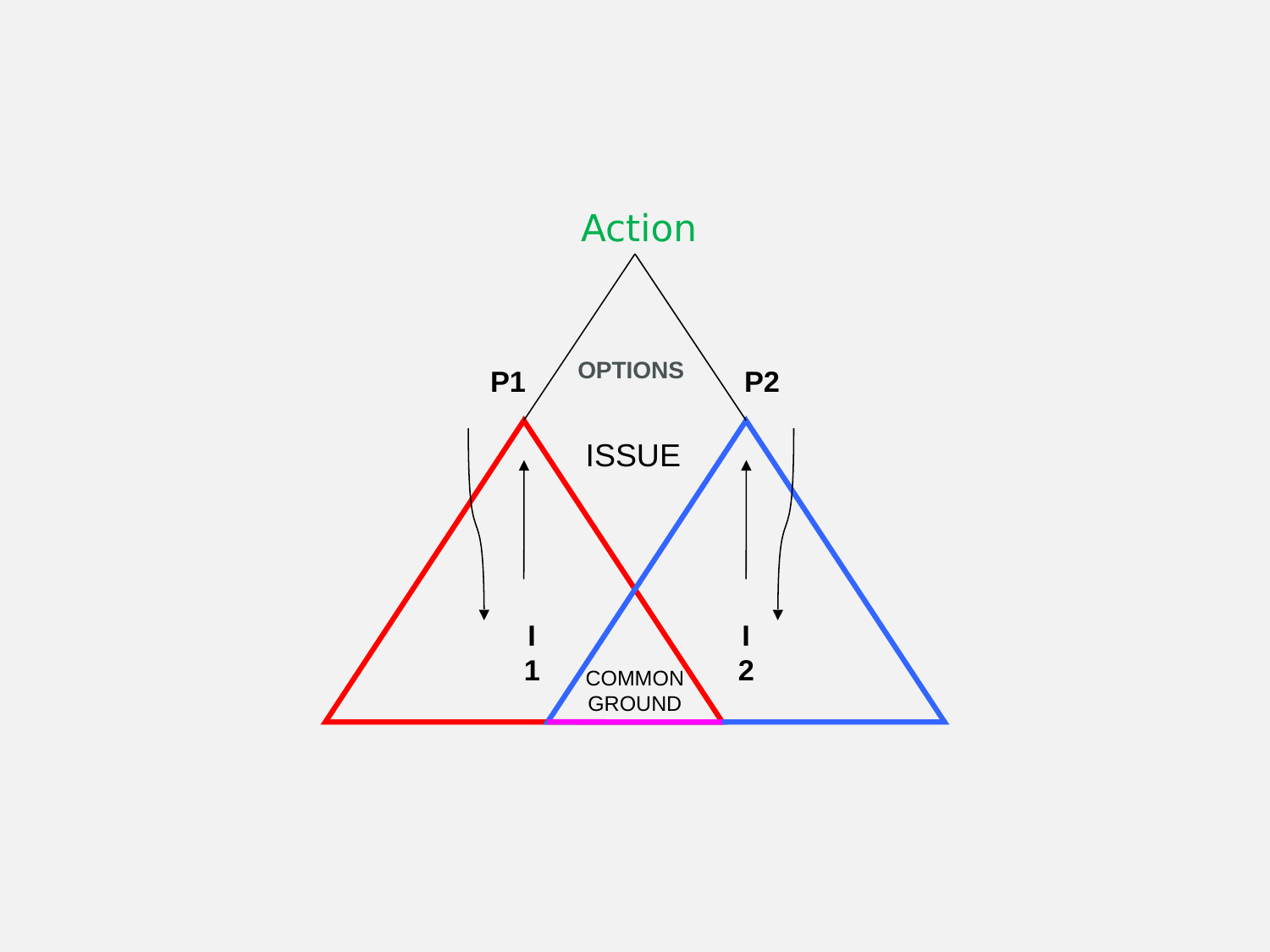

Action

OPTIONS
P1
P2

ISSUE

I1
I2
COMMON GROUND